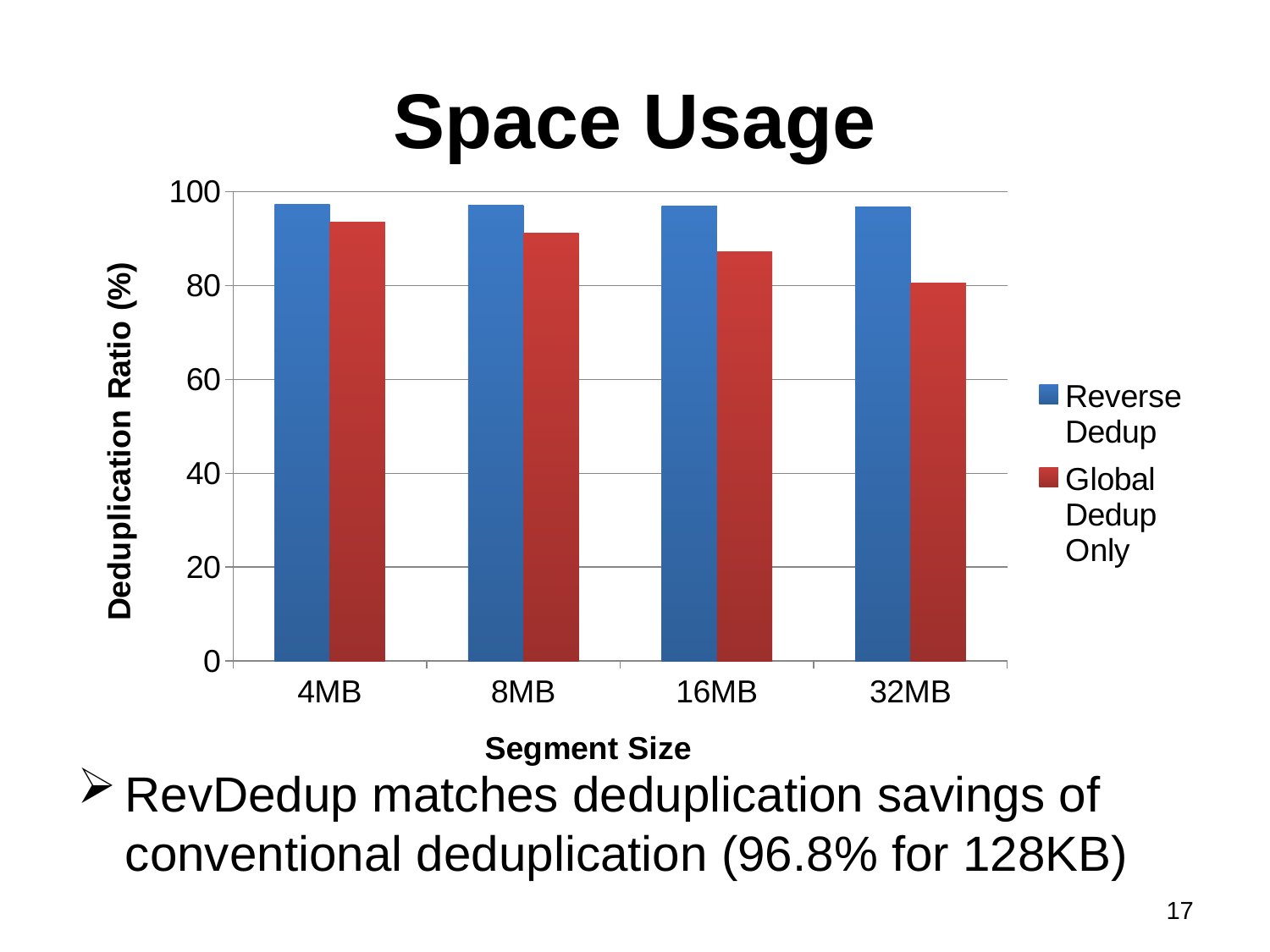

# Space Usage

### Chart

| Category | Reverse Dedup | Global Dedup Only |
|---|---|---|
| 4MB | 97.3338935 | 93.6007841 |
| 8MB | 97.1994265 | 91.1978321 |
| 16MB | 97.001943 | 87.275595 |
| 32MB | 96.81289360000001 | 80.5326067 |
RevDedup matches deduplication savings of conventional deduplication (96.8% for 128KB)
17